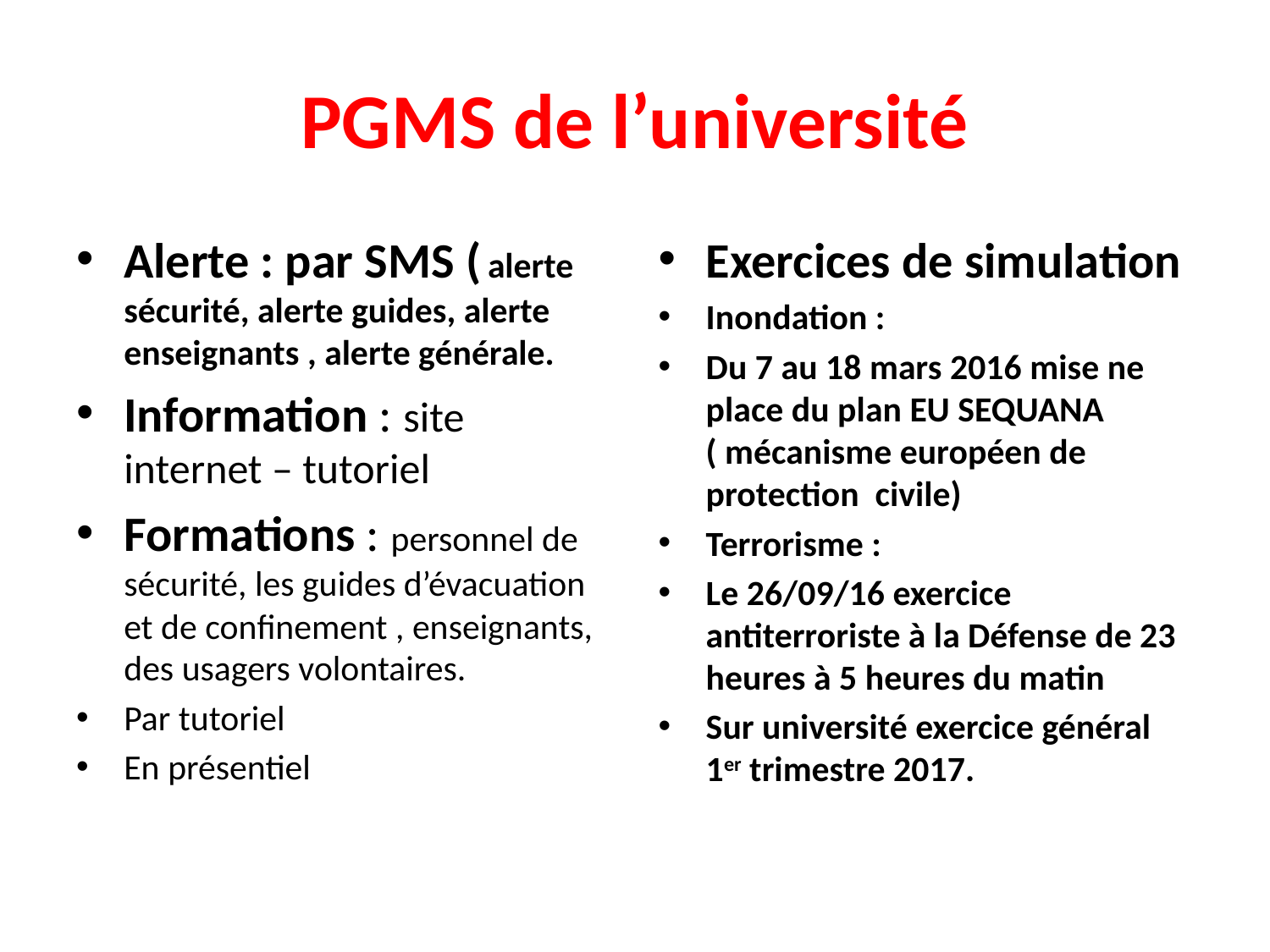

# PGMS de l’université
Alerte : par SMS ( alerte sécurité, alerte guides, alerte enseignants , alerte générale.
Information : site internet – tutoriel
Formations : personnel de sécurité, les guides d’évacuation et de confinement , enseignants, des usagers volontaires.
Par tutoriel
En présentiel

Exercices de simulation
Inondation :
Du 7 au 18 mars 2016 mise ne place du plan EU SEQUANA ( mécanisme européen de protection  civile)
Terrorisme :
Le 26/09/16 exercice antiterroriste à la Défense de 23 heures à 5 heures du matin
Sur université exercice général 1er trimestre 2017.